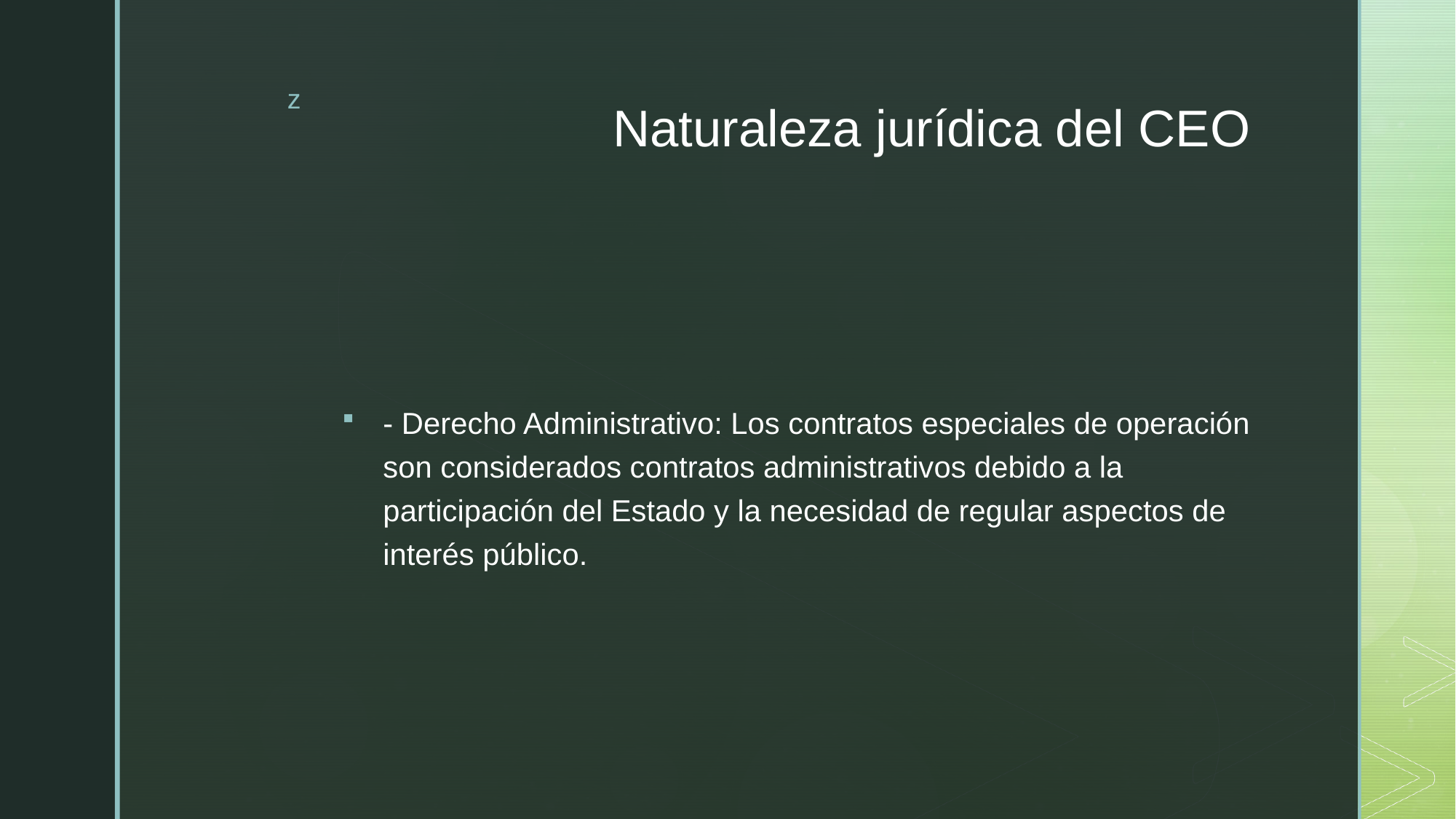

# Naturaleza jurídica del CEO
- Derecho Administrativo: Los contratos especiales de operación son considerados contratos administrativos debido a la participación del Estado y la necesidad de regular aspectos de interés público.